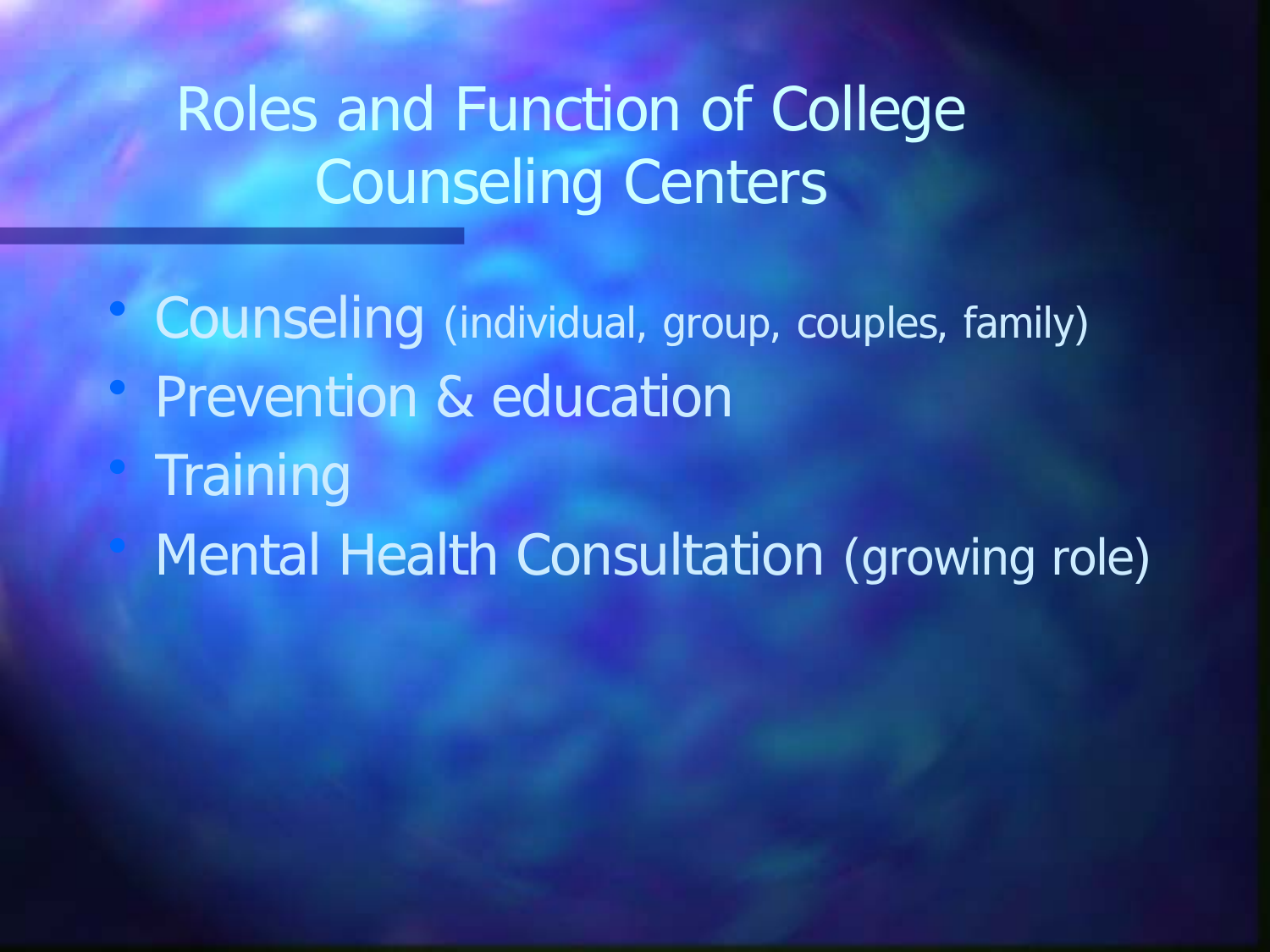

# Roles and Function of College Counseling Centers
Counseling (individual, group, couples, family)
Prevention & education
Training
Mental Health Consultation (growing role)